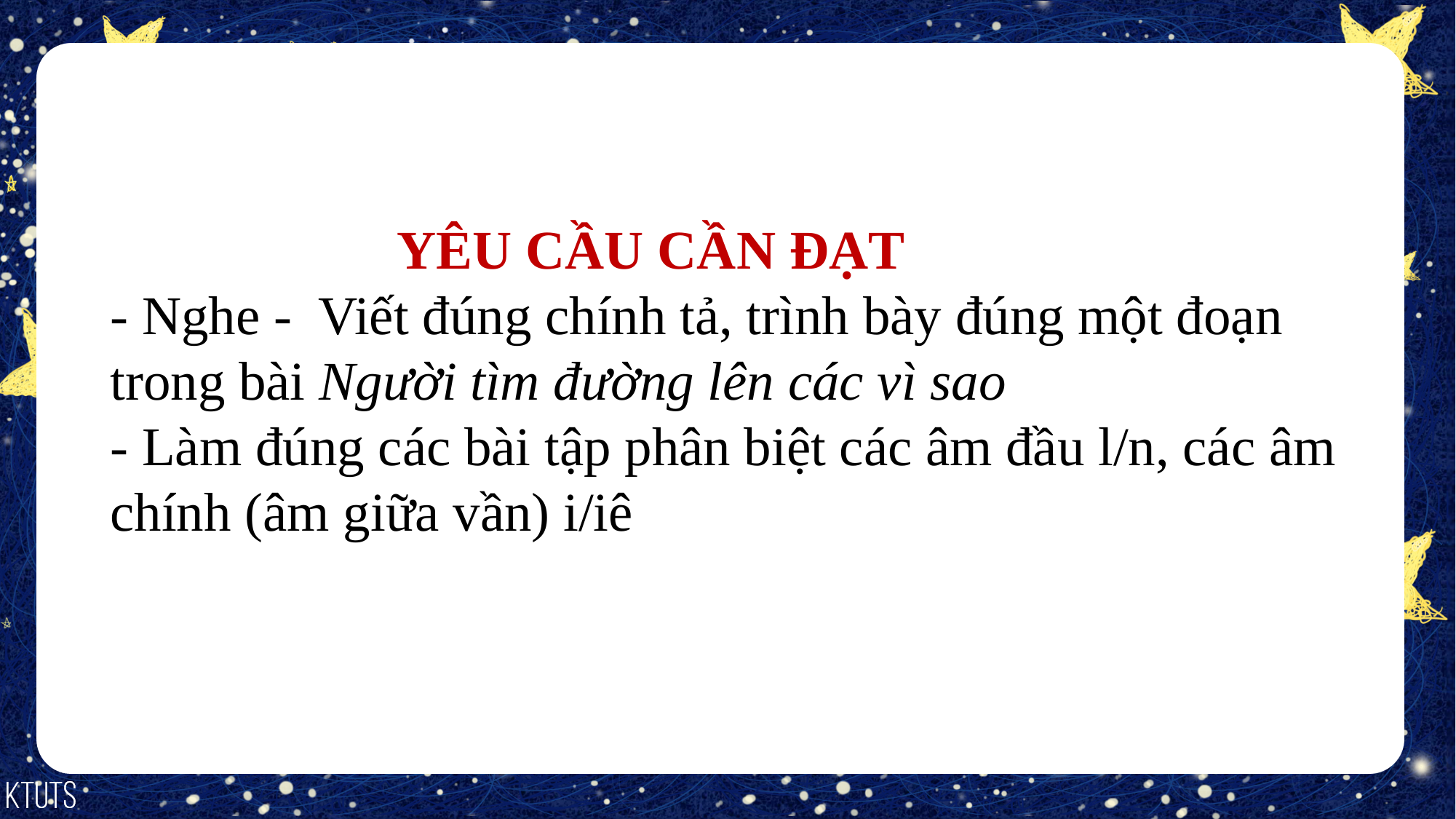

YÊU CẦU CẦN ĐẠT
- Nghe -  Viết đúng chính tả, trình bày đúng một đoạn trong bài Người tìm đường lên các vì sao
- Làm đúng các bài tập phân biệt các âm đầu l/n, các âm chính (âm giữa vần) i/iê